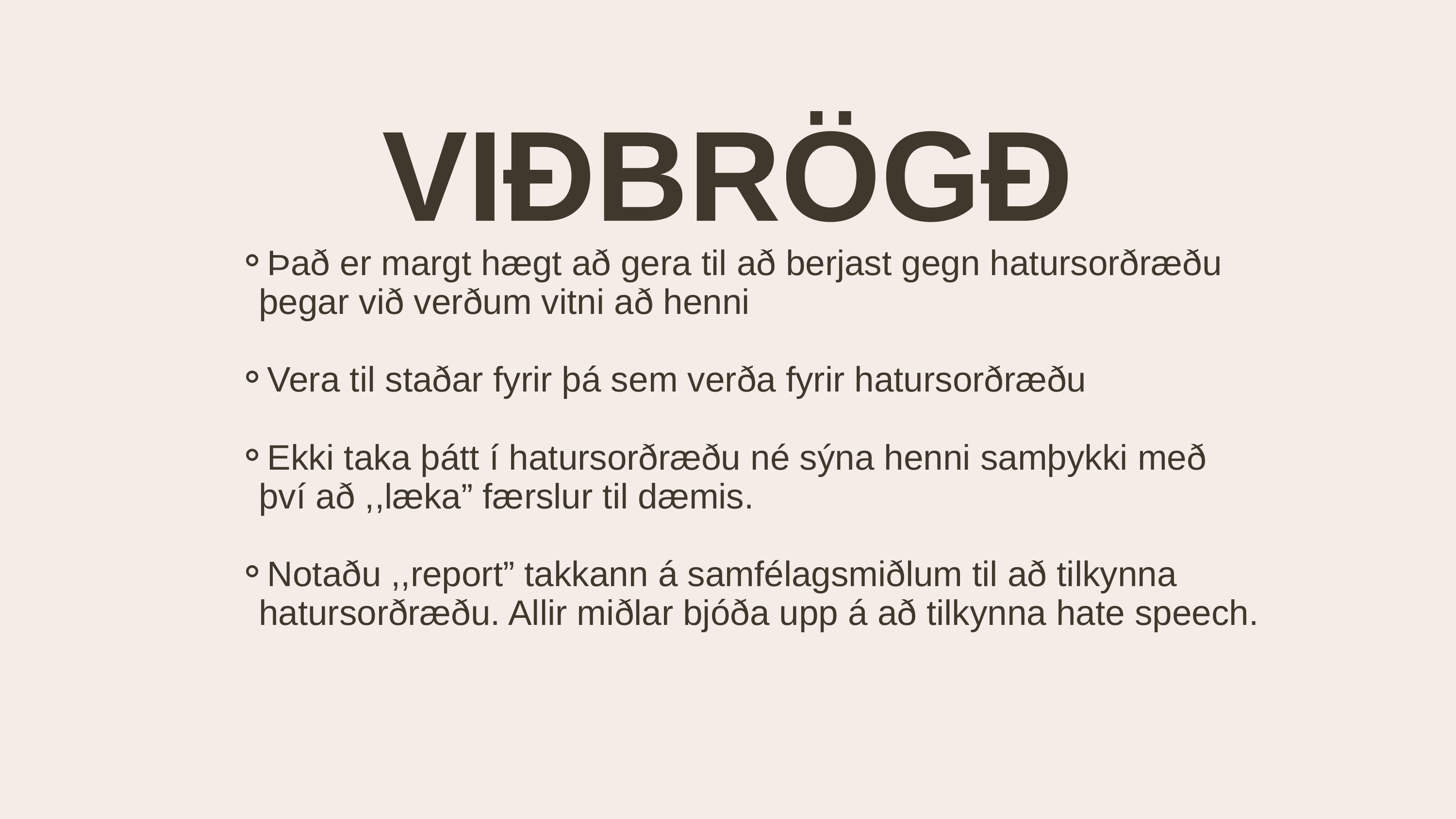

VIÐBRÖGÐ
Það er margt hægt að gera til að berjast gegn hatursorðræðu þegar við verðum vitni að henni

Vera til staðar fyrir þá sem verða fyrir hatursorðræðu

Ekki taka þátt í hatursorðræðu né sýna henni samþykki með því að ,,læka” færslur til dæmis.

Notaðu ,,report” takkann á samfélagsmiðlum til að tilkynna hatursorðræðu. Allir miðlar bjóða upp á að tilkynna hate speech.